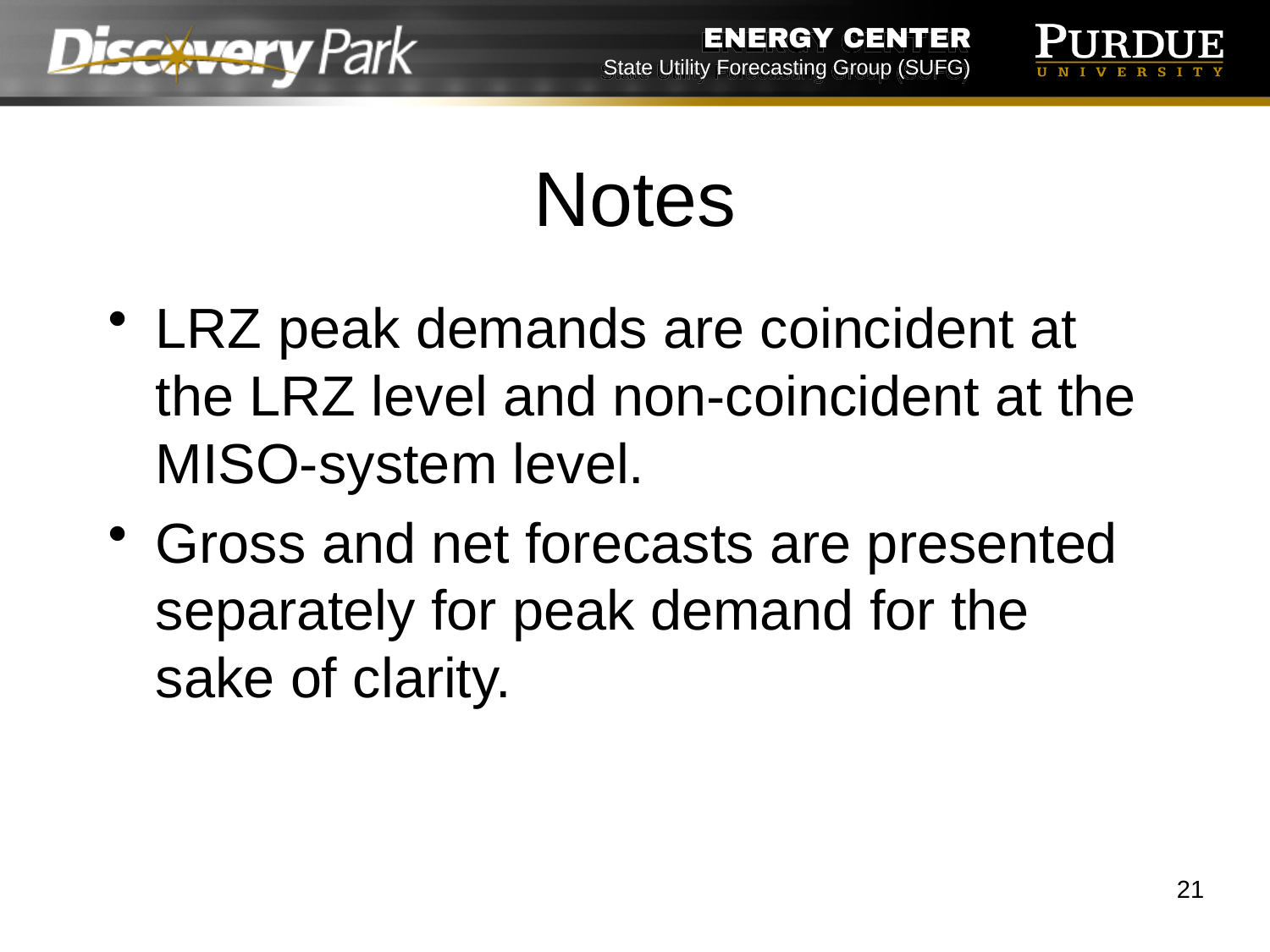

# Notes
LRZ peak demands are coincident at the LRZ level and non-coincident at the MISO-system level.
Gross and net forecasts are presented separately for peak demand for the sake of clarity.

21